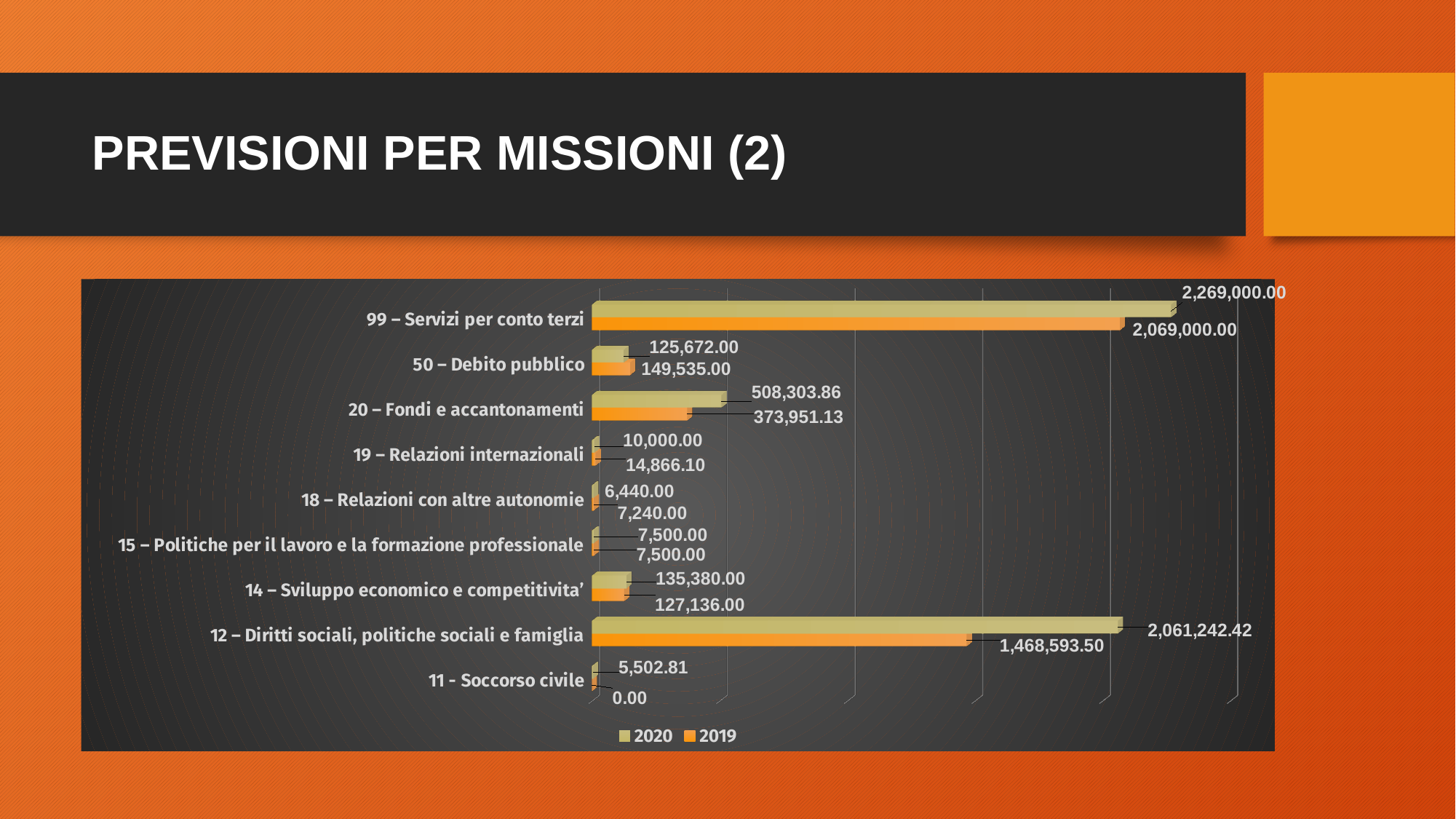

# PREVISIONI PER MISSIONI (2)

[unsupported chart]